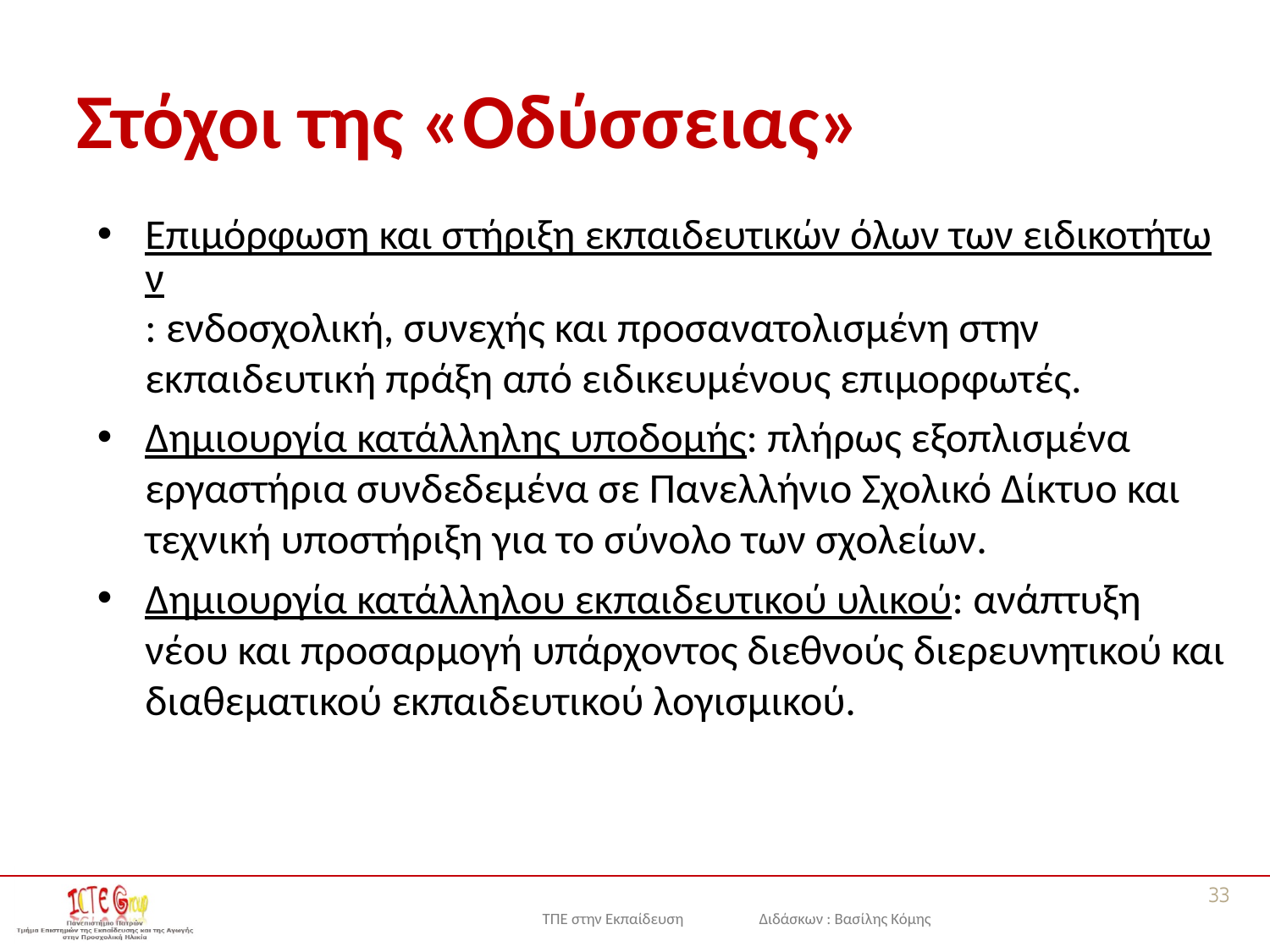

# Στόχοι της «Οδύσσειας»
Επιμόρφωση και στήριξη εκπαιδευτικών όλων των ειδικοτήτων: ενδοσχολική, συνεχής και προσανατολισμένη στην εκπαιδευτική πράξη από ειδικευμένους επιμορφωτές.
Δημιουργία κατάλληλης υποδομής: πλήρως εξοπλισμένα εργαστήρια συνδεδεμένα σε Πανελλήνιο Σχολικό Δίκτυο και τεχνική υποστήριξη για το σύνολο των σχολείων.
Δημιουργία κατάλληλου εκπαιδευτικού υλικού: ανάπτυξη νέου και προσαρμογή υπάρχοντος διεθνούς διερευνητικού και διαθεματικού εκπαιδευτικού λογισμικού.
33